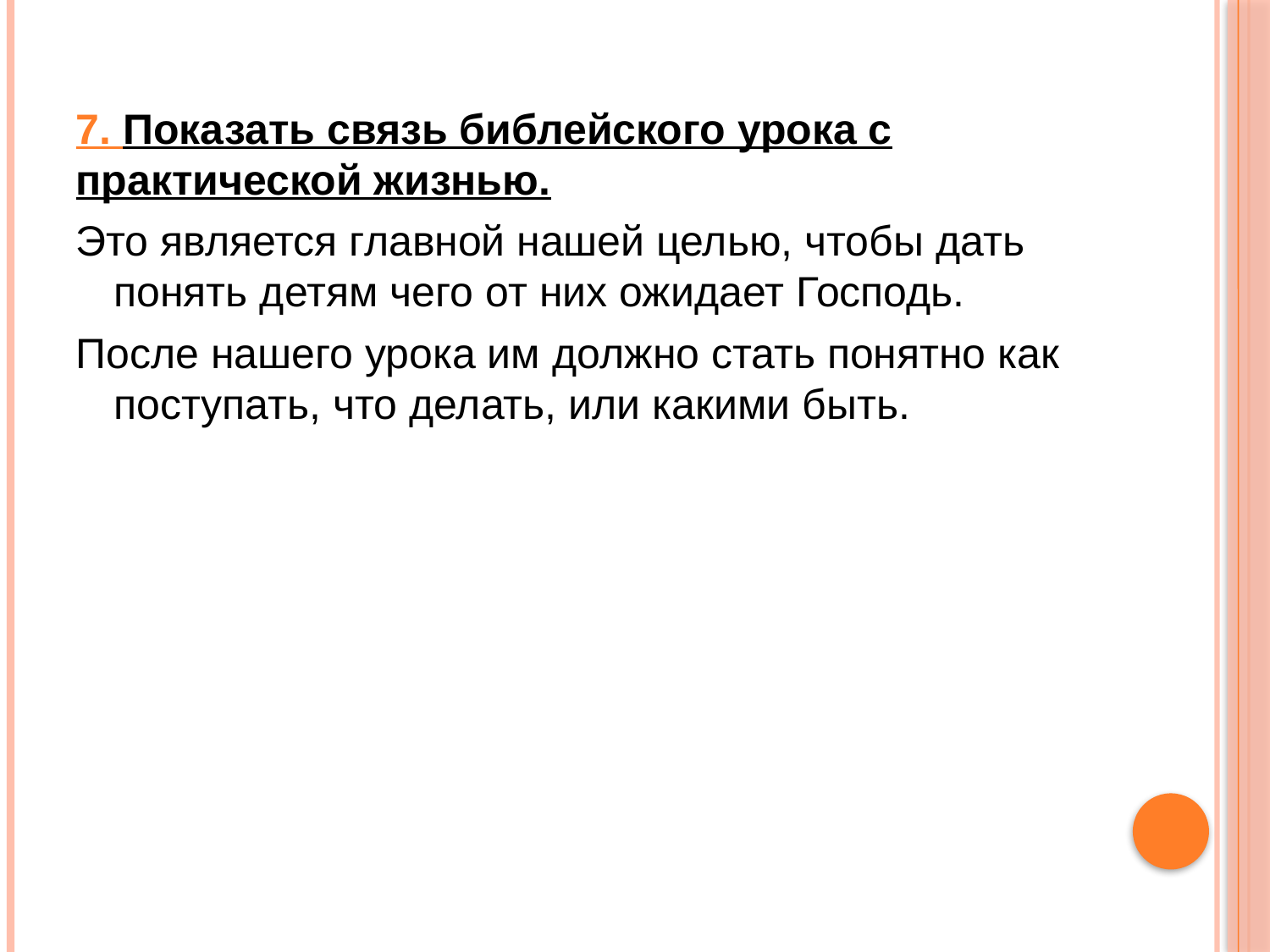

7. Показать связь библейского урока с практической жизнью.
Это является главной нашей целью, чтобы дать понять детям чего от них ожидает Господь.
После нашего урока им должно стать понятно как поступать, что делать, или какими быть.